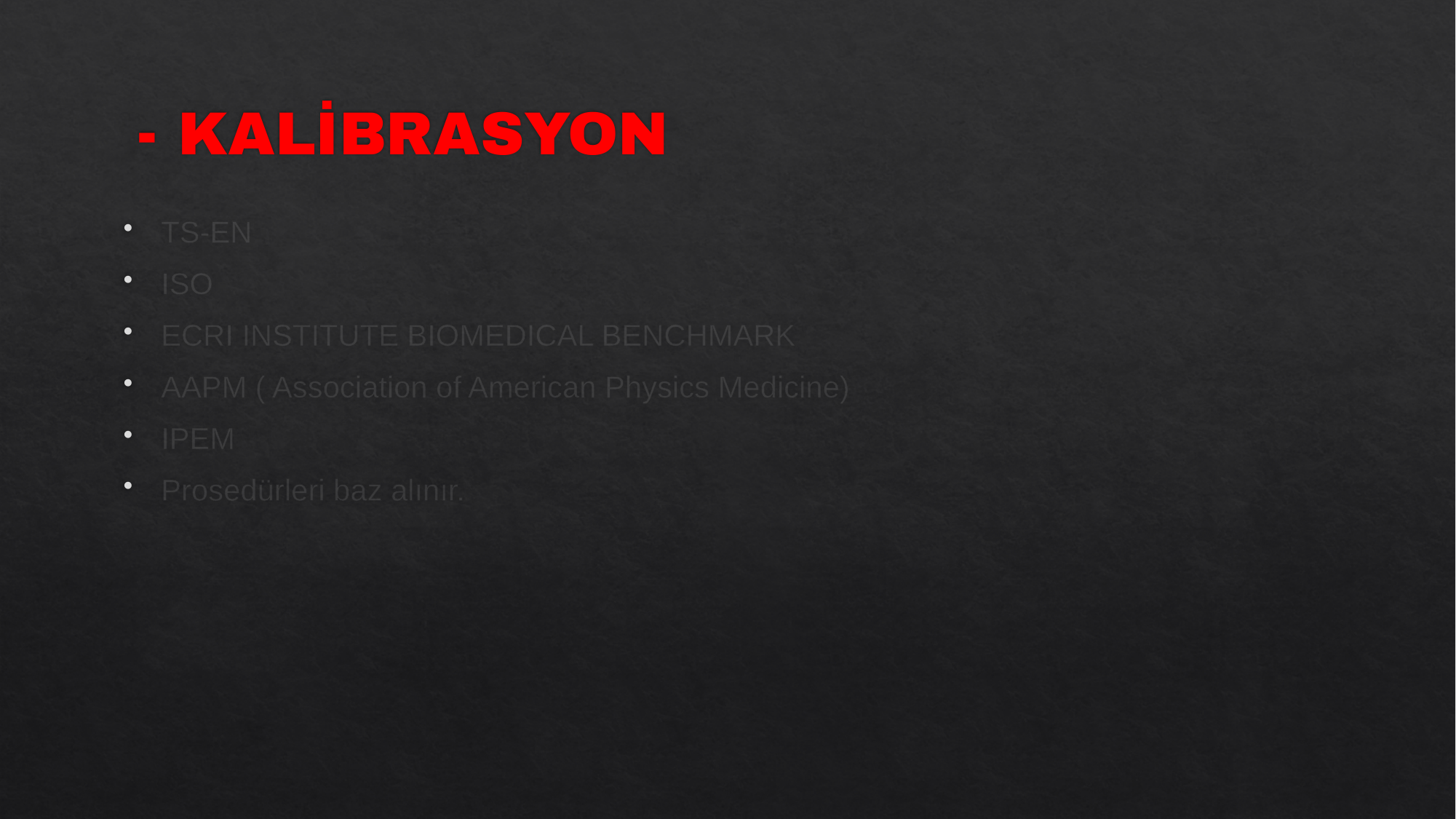

# - KALİBRASYON
TS-EN
ISO
ECRI INSTITUTE BIOMEDICAL BENCHMARK
AAPM ( Association of American Physics Medicine)
IPEM
Prosedürleri baz alınır.